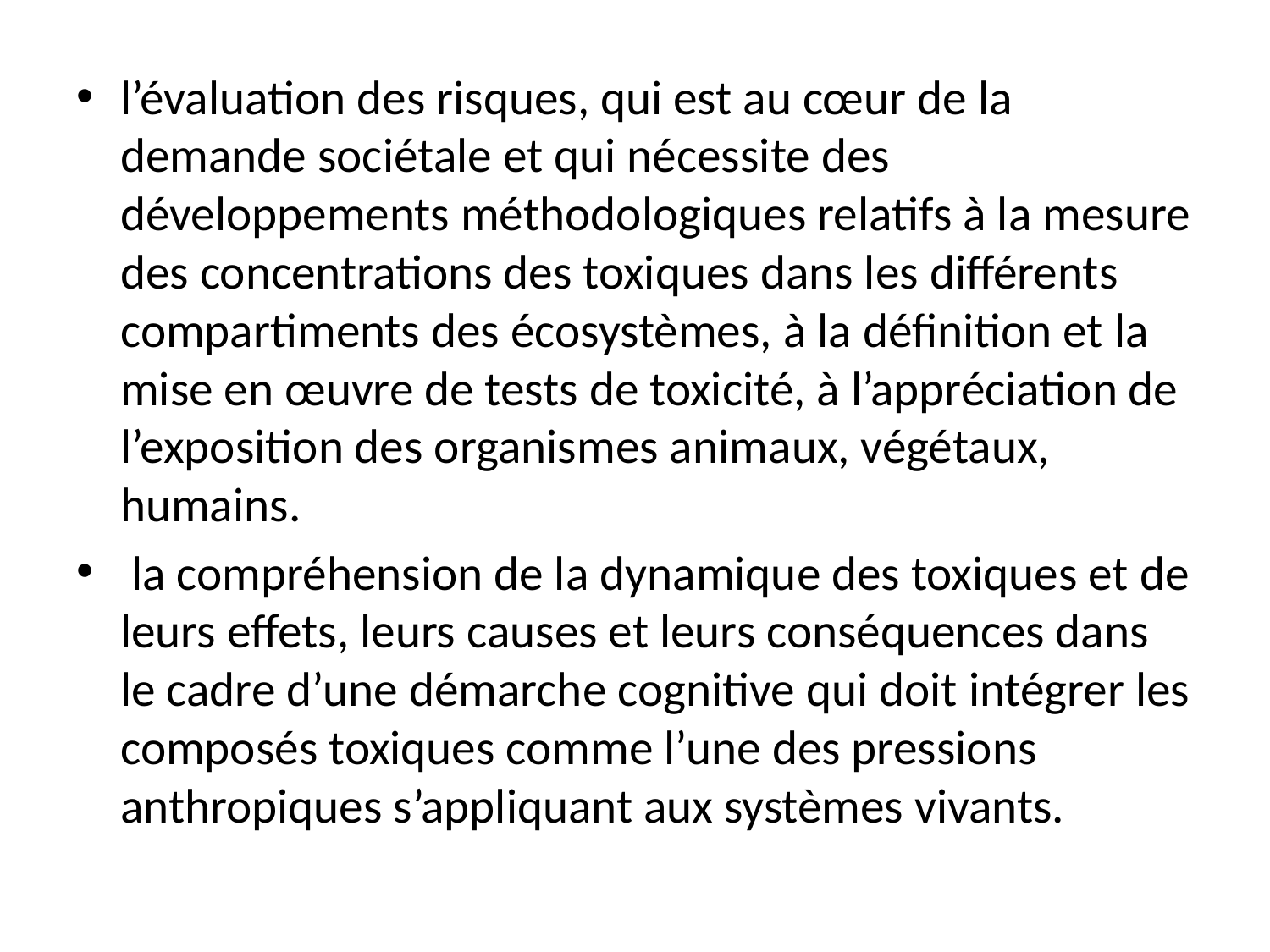

l’évaluation des risques, qui est au cœur de la demande sociétale et qui nécessite des développements méthodologiques relatifs à la mesure des concentrations des toxiques dans les différents compartiments des écosystèmes, à la définition et la mise en œuvre de tests de toxicité, à l’appréciation de l’exposition des organismes animaux, végétaux, humains.
 la compréhension de la dynamique des toxiques et de leurs effets, leurs causes et leurs conséquences dans le cadre d’une démarche cognitive qui doit intégrer les composés toxiques comme l’une des pressions anthropiques s’appliquant aux systèmes vivants.